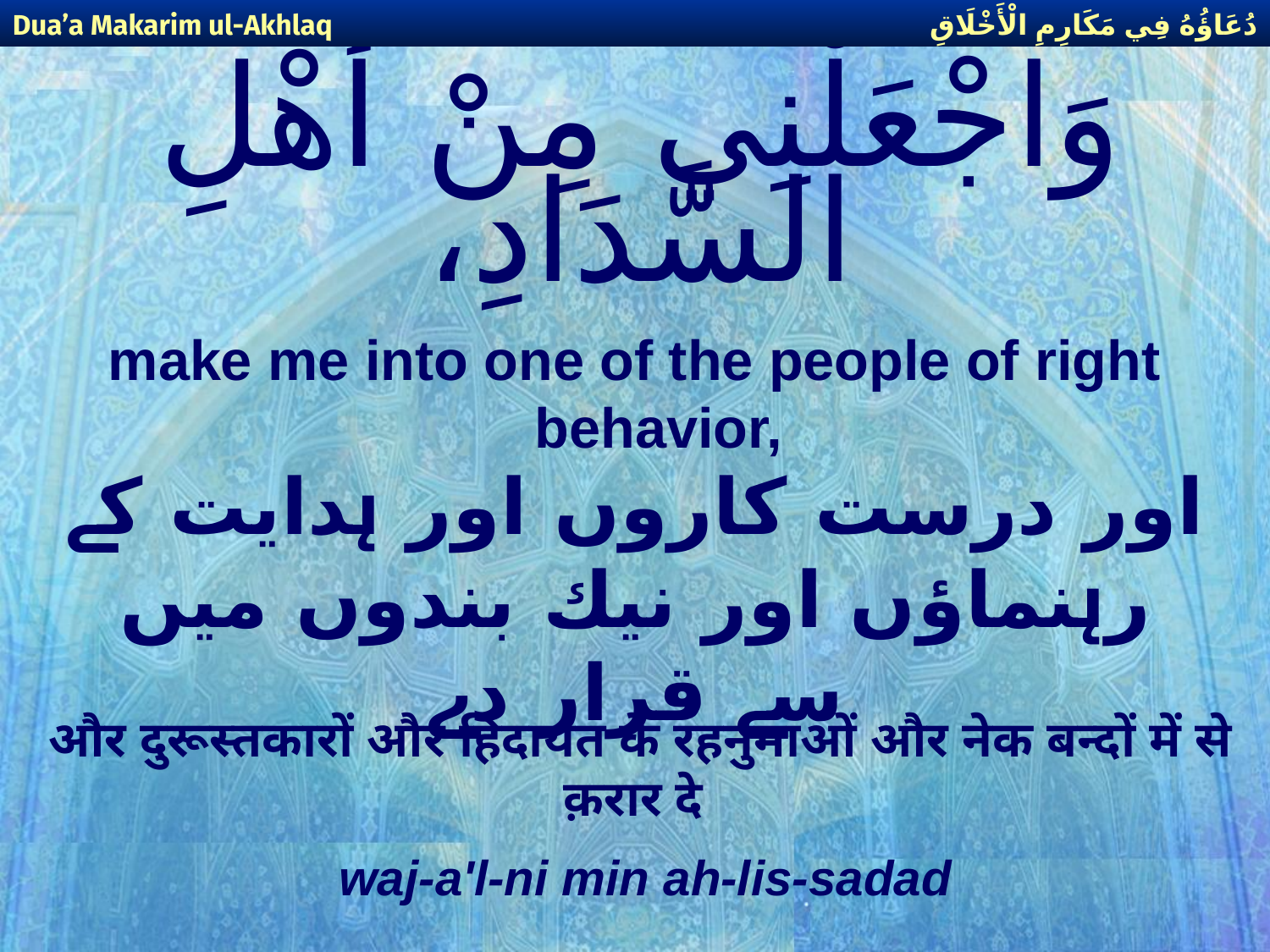

دُعَاؤُهُ فِي مَكَارِمِ الْأَخْلَاقِ
Dua’a Makarim ul-Akhlaq
# وَاجْعَلْنِي مِنْ أَهْلِ السَّدَادِ،
make me into one of the people of right behavior,
اور درست كاروں اور ہدایت كے رہنماؤں اور نیك بندوں میں سے قرار دے
और दुरूस्तकारों और हिदायत के रहनुमाओं और नेक बन्दों में से क़रार दे
waj-a'l-ni min ah-lis-sadad